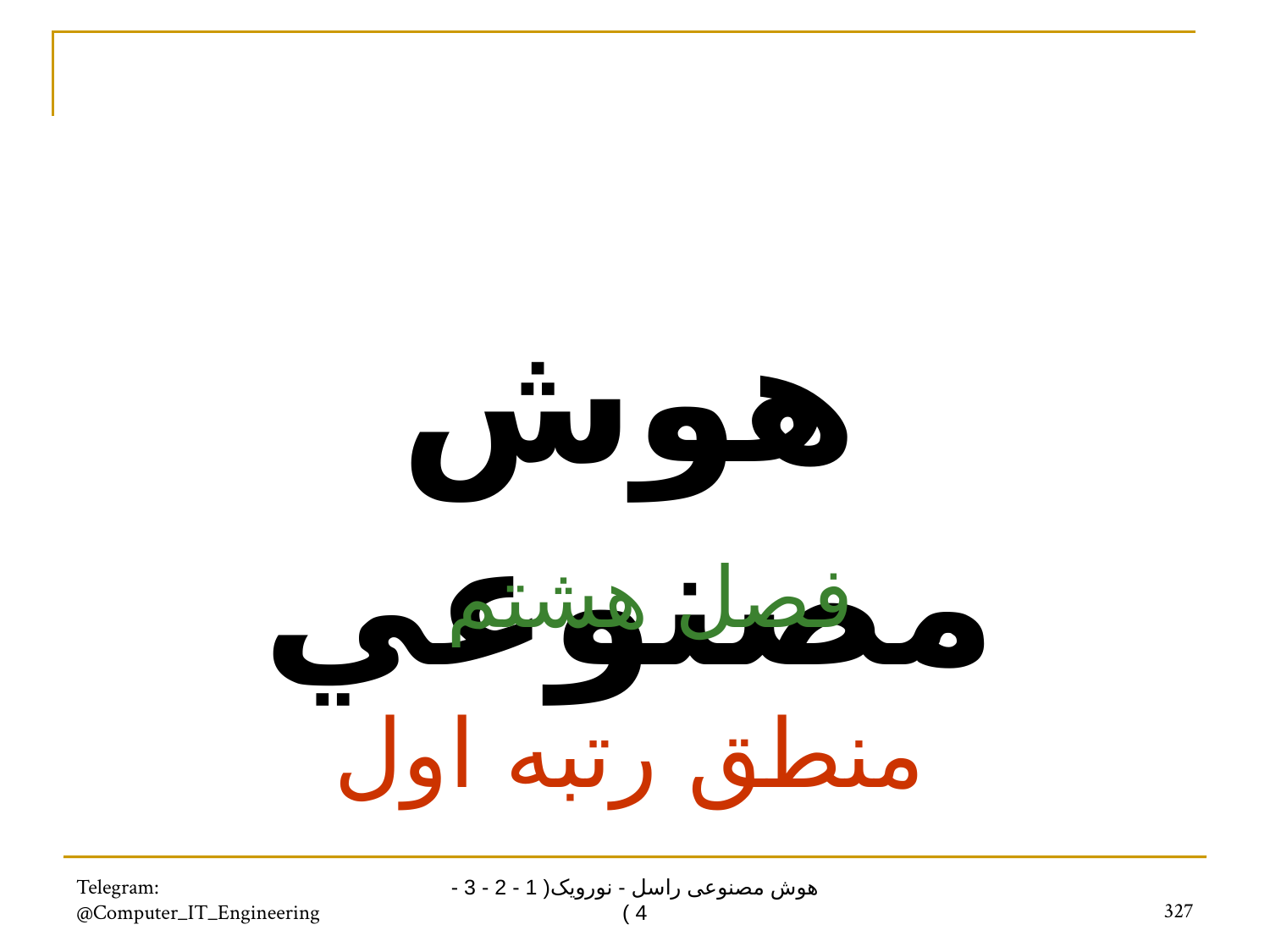

هوش مصنوعي
فصل هشتم
منطق رتبه اول
Telegram: @Computer_IT_Engineering
327
هوش مصنوعی راسل - نورویک( 1 - 2 - 3 - 4 )